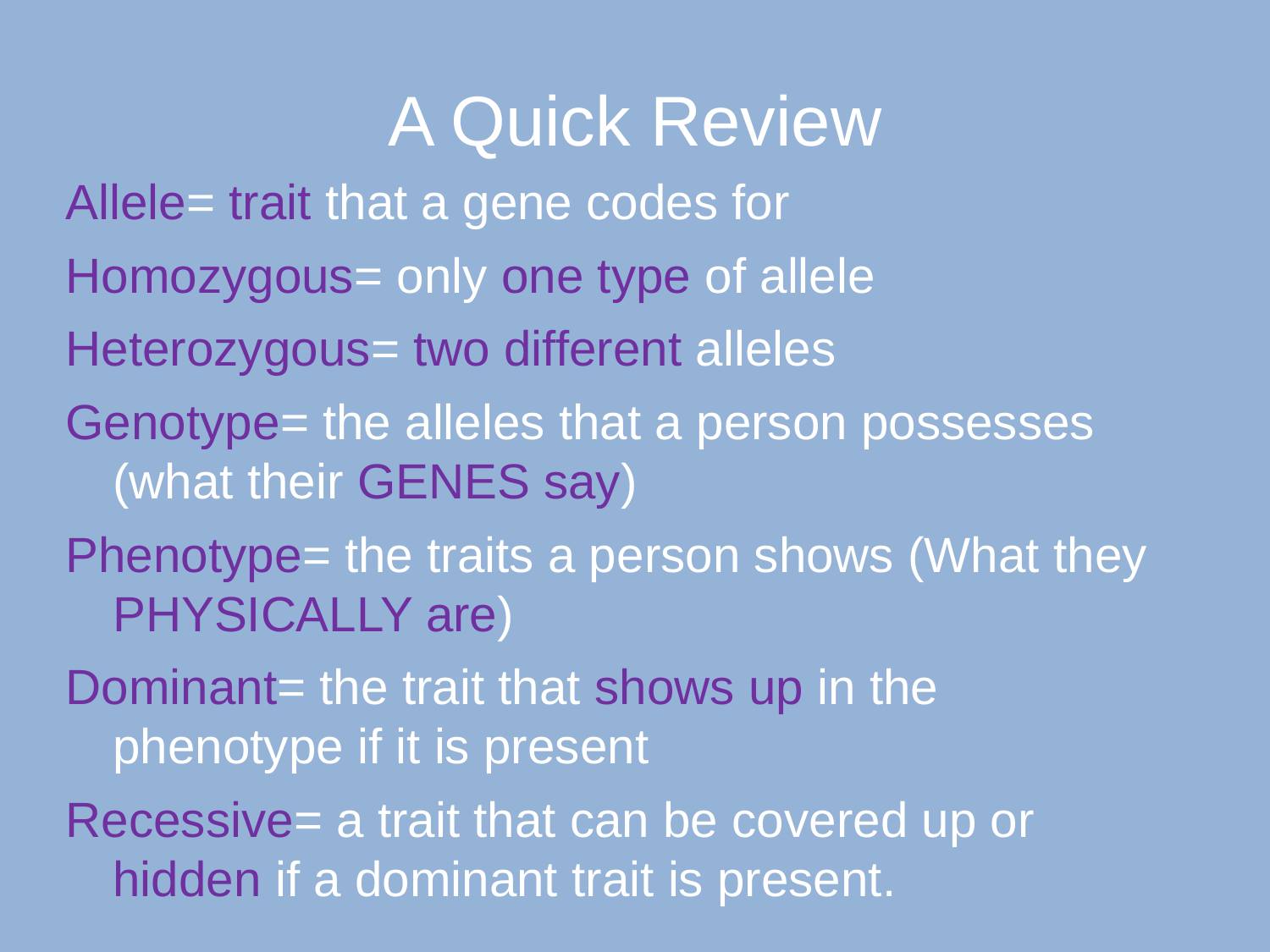

A Quick Review
Allele= trait that a gene codes for
Homozygous= only one type of allele
Heterozygous= two different alleles
Genotype= the alleles that a person possesses (what their GENES say)
Phenotype= the traits a person shows (What they PHYSICALLY are)
Dominant= the trait that shows up in the phenotype if it is present
Recessive= a trait that can be covered up or hidden if a dominant trait is present.